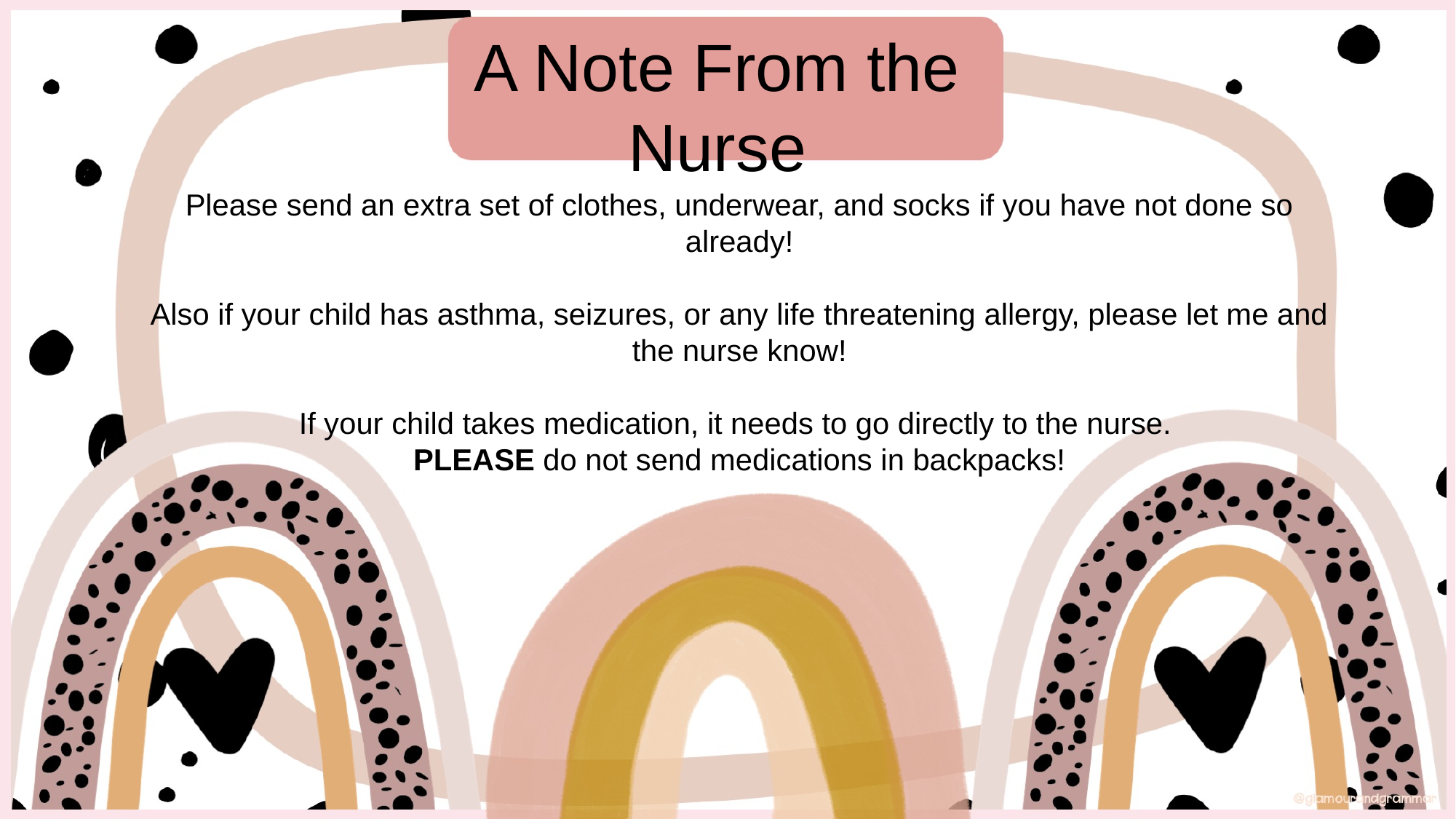

A Note From the Nurse
Please send an extra set of clothes, underwear, and socks if you have not done so already!

Also if your child has asthma, seizures, or any life threatening allergy, please let me and the nurse know!
If your child takes medication, it needs to go directly to the nurse.
PLEASE do not send medications in backpacks!